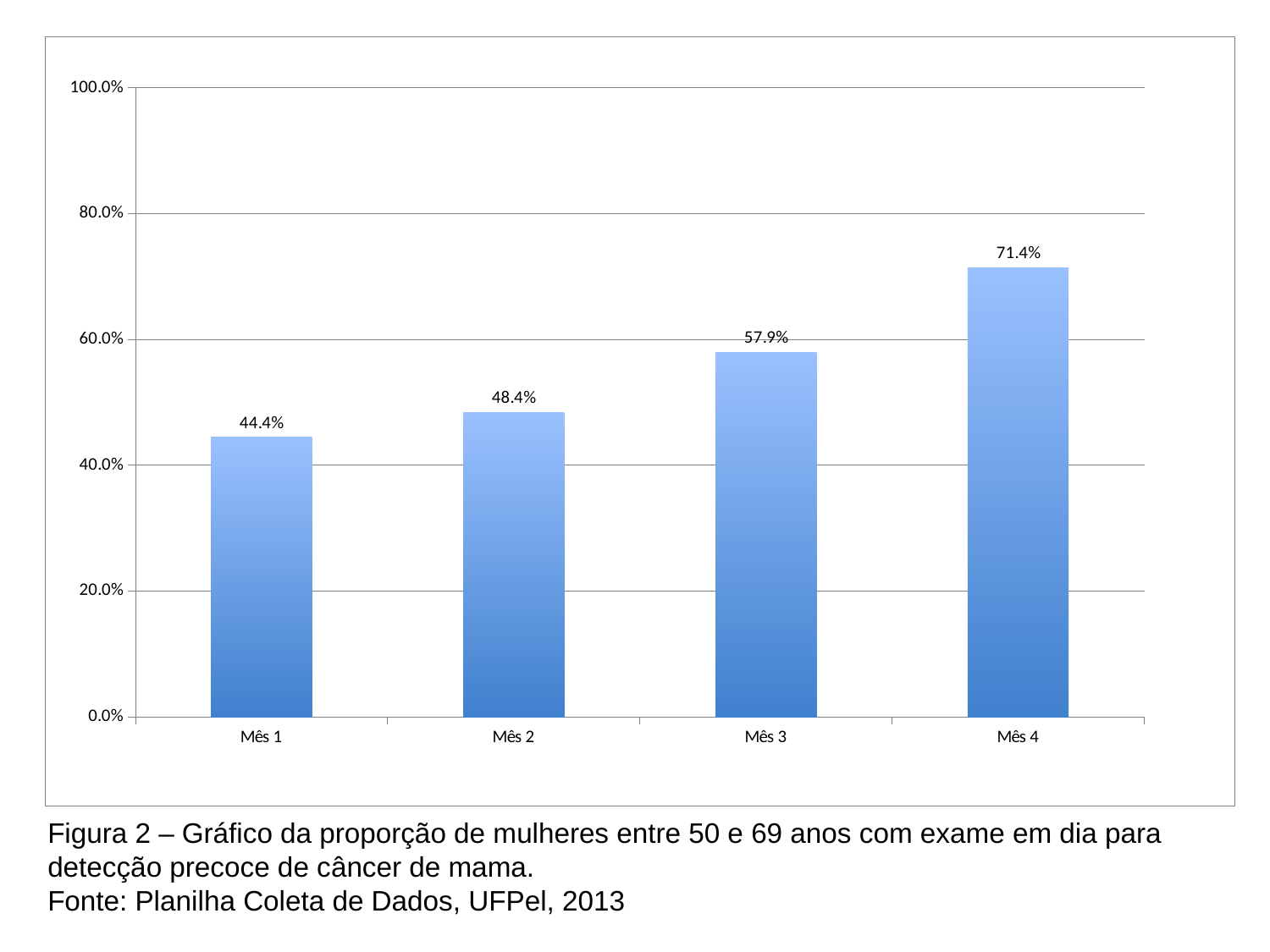

### Chart

| Category | Proporção de mulheres entre 50 e 69 anos com exame em dia para detecção precoce de câncer de mama |
|---|---|
| Mês 1 | 0.4444444444444444 |
| Mês 2 | 0.4841269841269864 |
| Mês 3 | 0.5793650793650796 |
| Mês 4 | 0.7142857142857146 |
# Figura 2 – Gráfico da proporção de mulheres entre 50 e 69 anos com exame em dia para detecção precoce de câncer de mama. Fonte: Planilha Coleta de Dados, UFPel, 2013